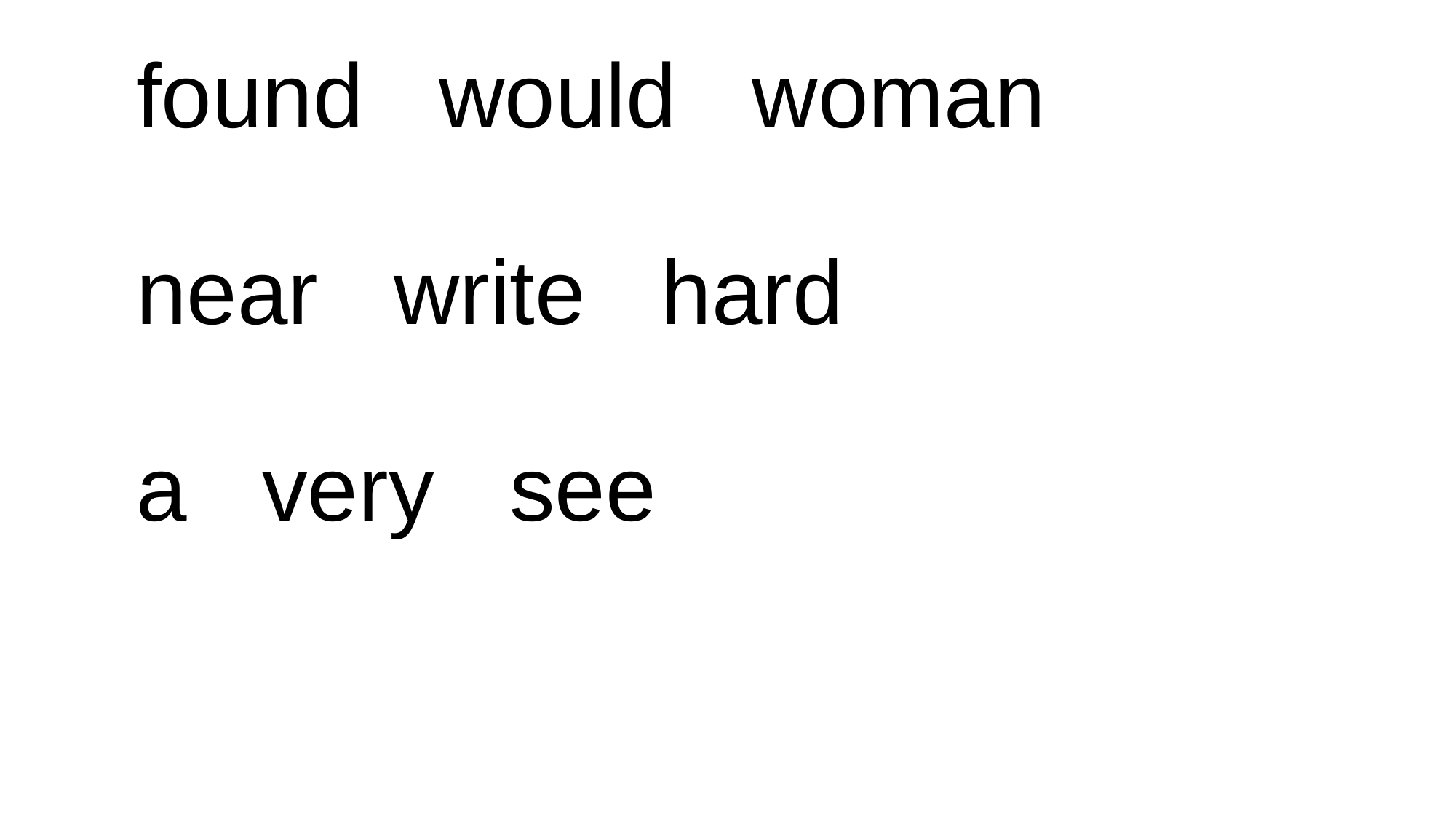

# found   would   woman near   write   hard a   very   see